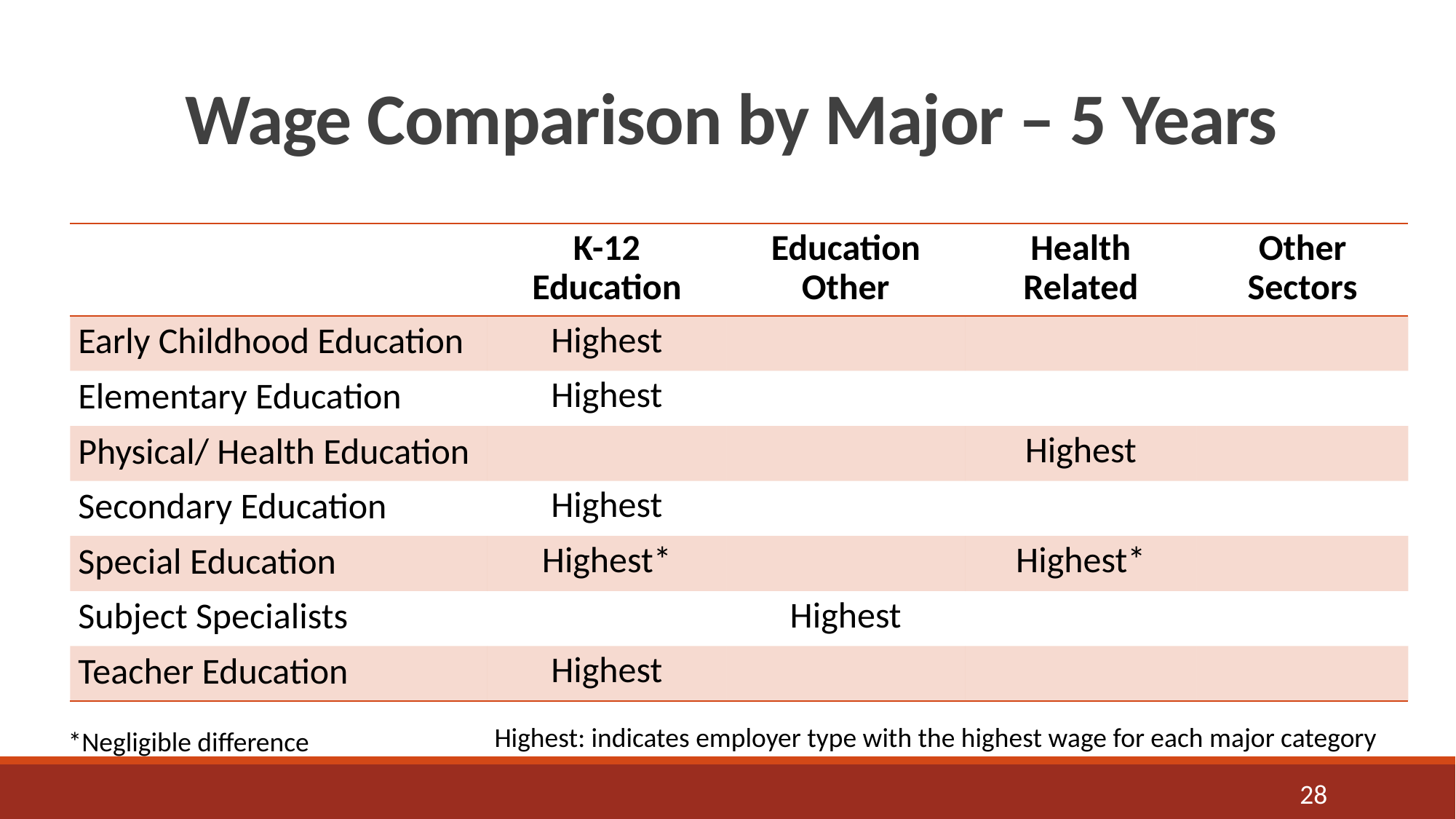

# Wage Comparison by Major – 5 Years
|  | K-12 Education | Education Other | Health Related | Other Sectors |
| --- | --- | --- | --- | --- |
| Early Childhood Education | Highest |  |  |  |
| Elementary Education | Highest |  |  |  |
| Physical/ Health Education |  |  | Highest |  |
| Secondary Education | Highest |  |  |  |
| Special Education | Highest\* |  | Highest\* |  |
| Subject Specialists |  | Highest |  |  |
| Teacher Education | Highest |  |  |  |
Highest: indicates employer type with the highest wage for each major category
*Negligible difference
28